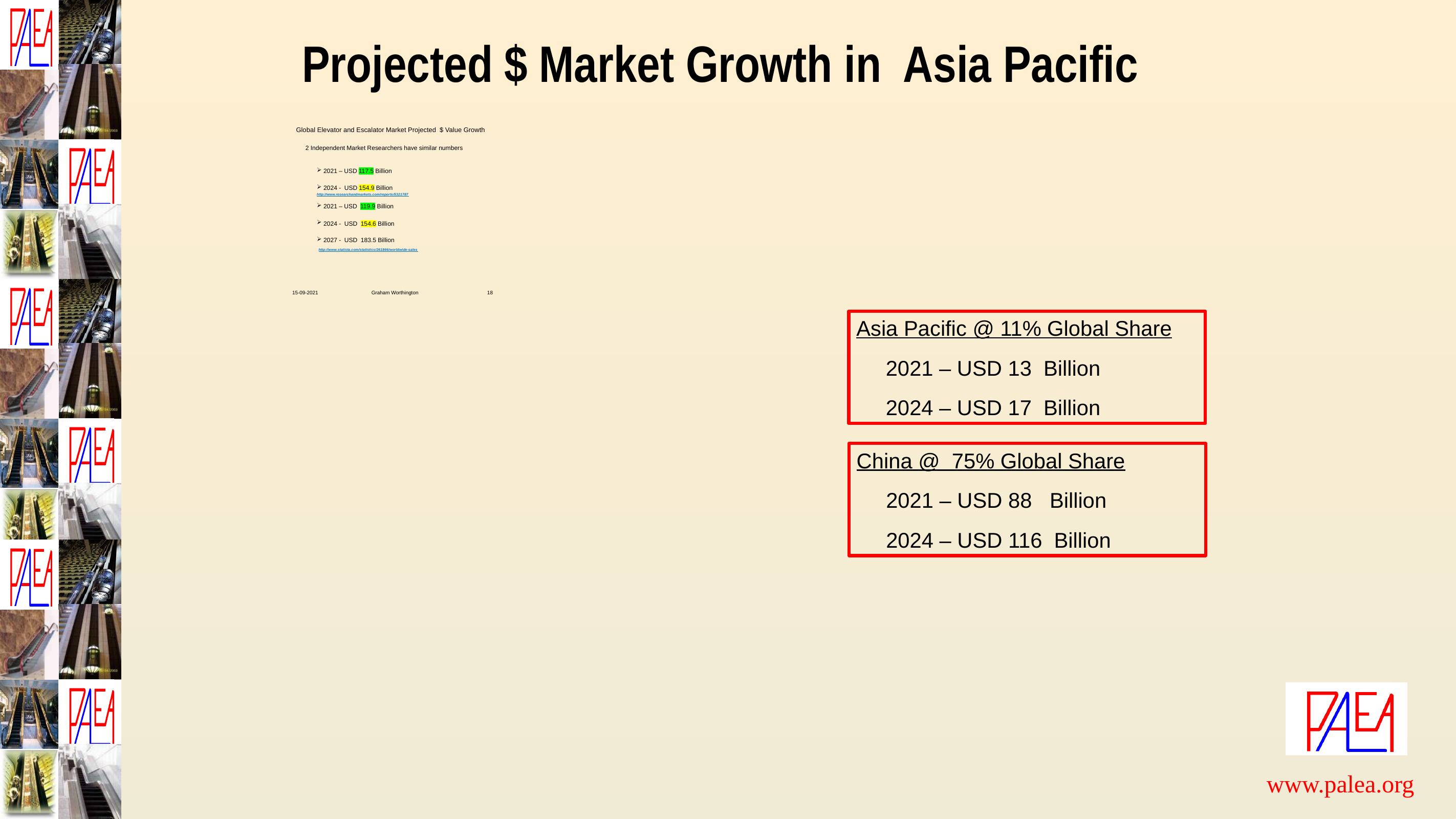

# Projected $ Market Growth in  Asia Pacific

   Global Elevator and Escalator Market Projected  $ Value Growth

 2 Independent Market Researchers have similar numbers

2021 – USD 117.5 Billion

2024 -  USD 154.9 Billion
http://www.researchandmarkets.com/reports/5321787

2021 – USD  119.9 Billion

2024 -  USD  154.6 Billion

2027 -  USD  183.5 Billion
 http://www.statista.com/statistics/261866/worldwide-sales

 15-09-2021                                      Graham Worthington                                                 18

Asia Pacific @ 11% Global Share

     2021 – USD 13  Billion

     2024 – USD 17  Billion
China @  75% Global Share

     2021 – USD 88   Billion

     2024 – USD 116  Billion